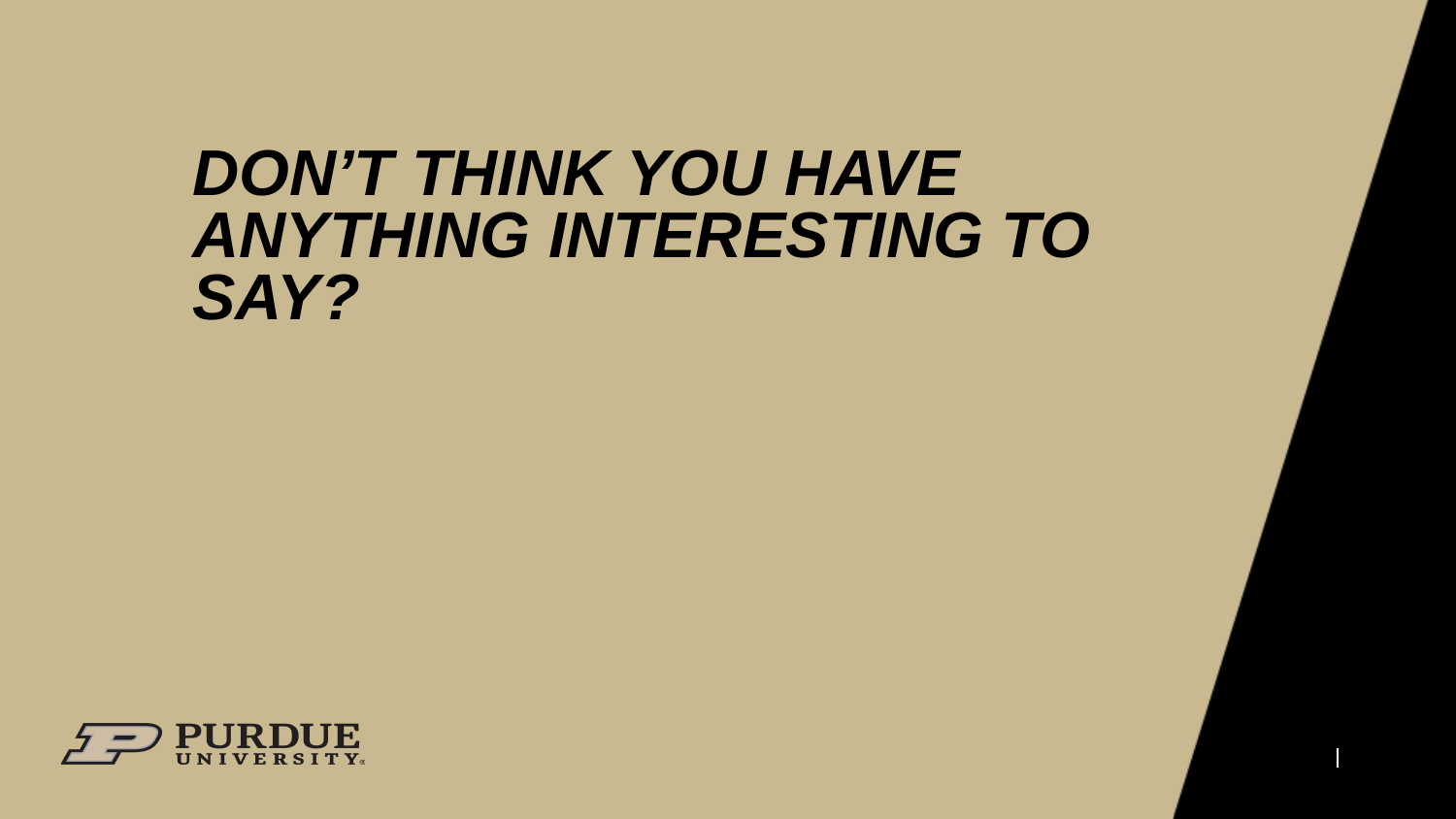

# Don’t think you have anything interesting to say?